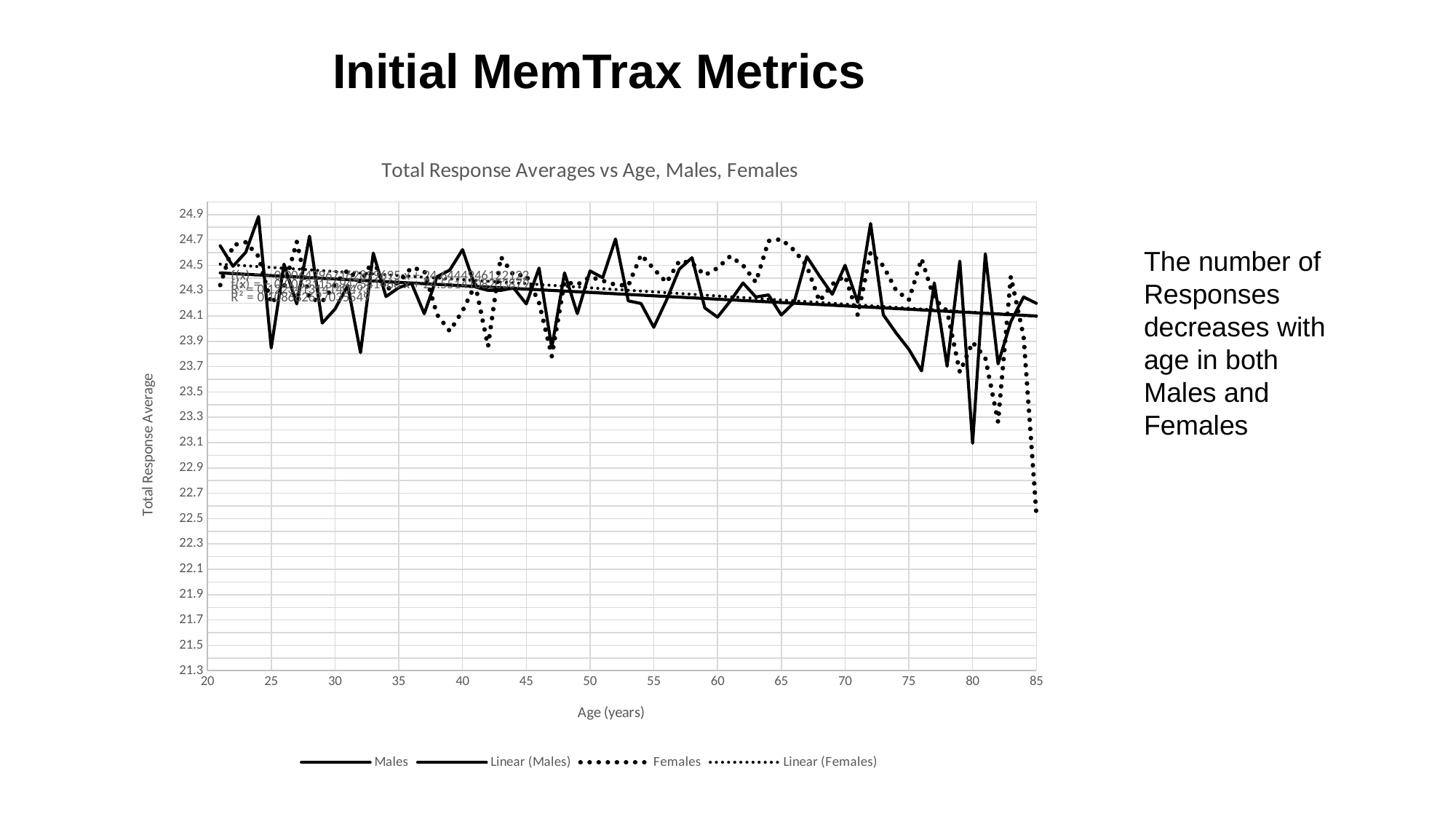

Initial MemTrax Metrics

### Chart: Total Response Averages vs Age, Males, Females

| Category |  |  |
|---|---|---|
The number of Responses decreases with age in both Males and Females